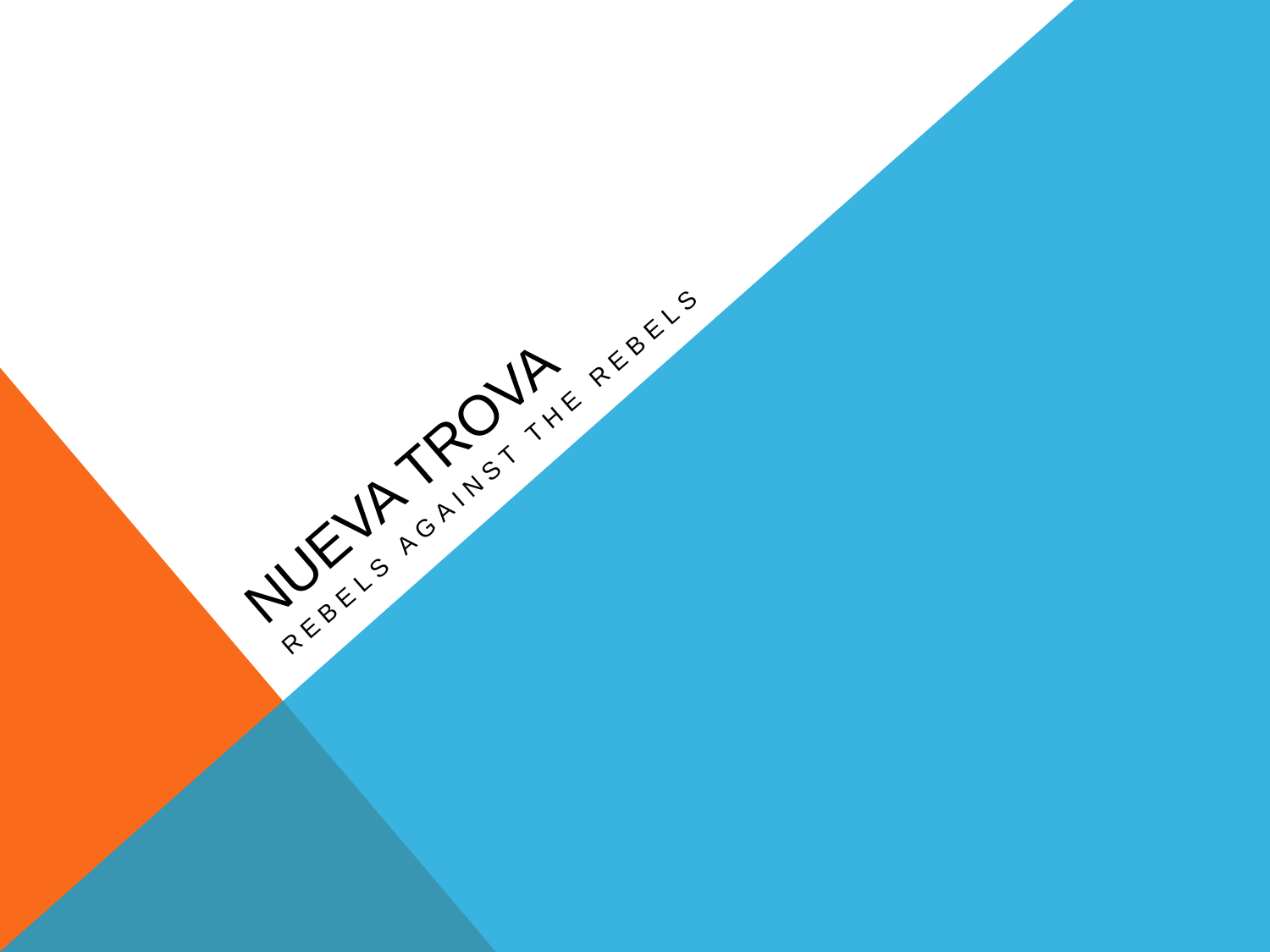

# Nueva Trova
rebels against the rebels